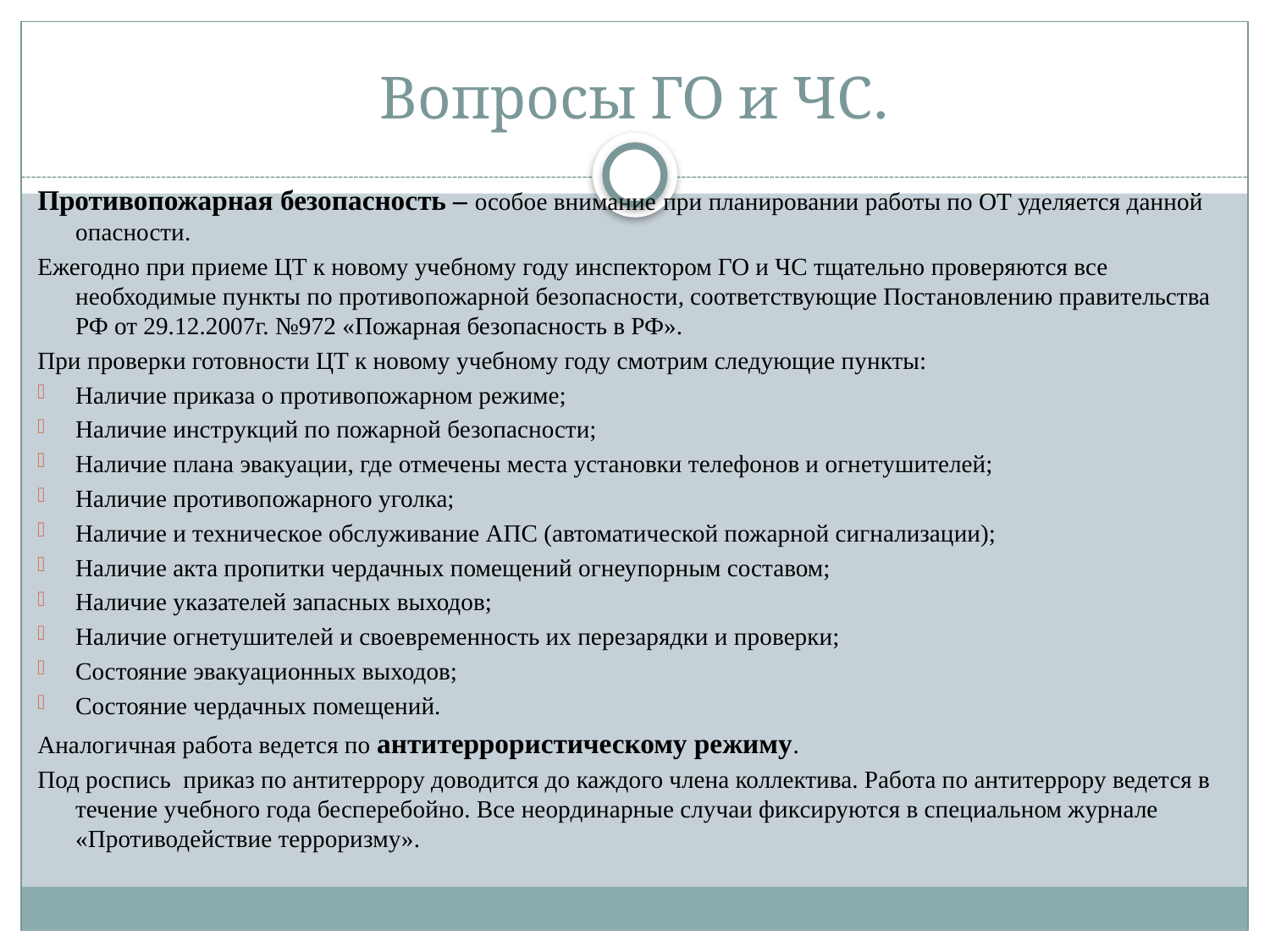

# Вопросы ГО и ЧС.
Противопожарная безопасность – особое внимание при планировании работы по ОТ уделяется данной опасности.
Ежегодно при приеме ЦТ к новому учебному году инспектором ГО и ЧС тщательно проверяются все необходимые пункты по противопожарной безопасности, соответствующие Постановлению правительства РФ от 29.12.2007г. №972 «Пожарная безопасность в РФ».
При проверки готовности ЦТ к новому учебному году смотрим следующие пункты:
Наличие приказа о противопожарном режиме;
Наличие инструкций по пожарной безопасности;
Наличие плана эвакуации, где отмечены места установки телефонов и огнетушителей;
Наличие противопожарного уголка;
Наличие и техническое обслуживание АПС (автоматической пожарной сигнализации);
Наличие акта пропитки чердачных помещений огнеупорным составом;
Наличие указателей запасных выходов;
Наличие огнетушителей и своевременность их перезарядки и проверки;
Состояние эвакуационных выходов;
Состояние чердачных помещений.
Аналогичная работа ведется по антитеррористическому режиму.
Под роспись  приказ по антитеррору доводится до каждого члена коллектива. Работа по антитеррору ведется в течение учебного года бесперебойно. Все неординарные случаи фиксируются в специальном журнале «Противодействие терроризму».